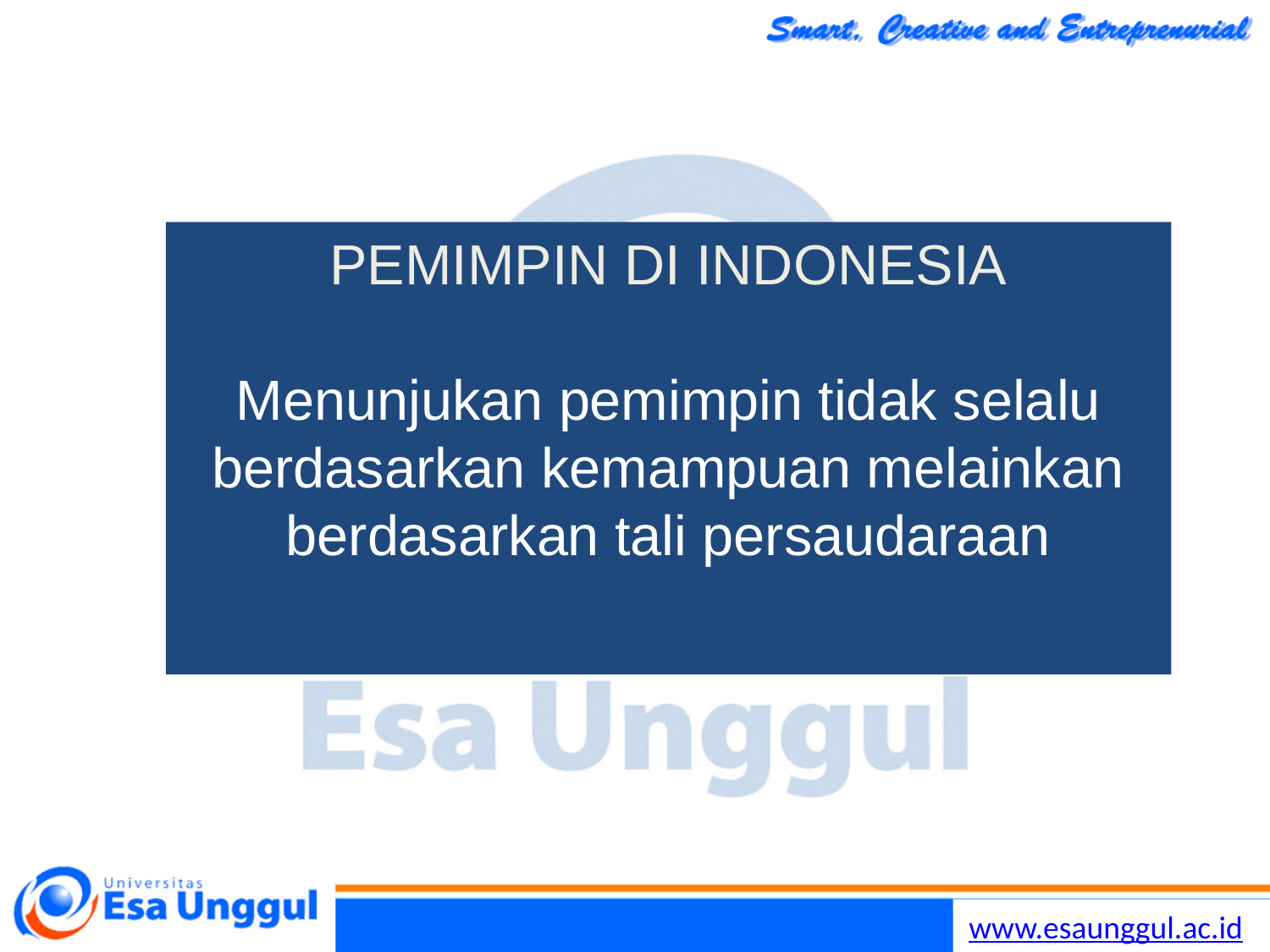

PEMIMPIN DI INDONESIA

Menunjukan pemimpin tidak selalu berdasarkan kemampuan melainkan berdasarkan tali persaudaraan